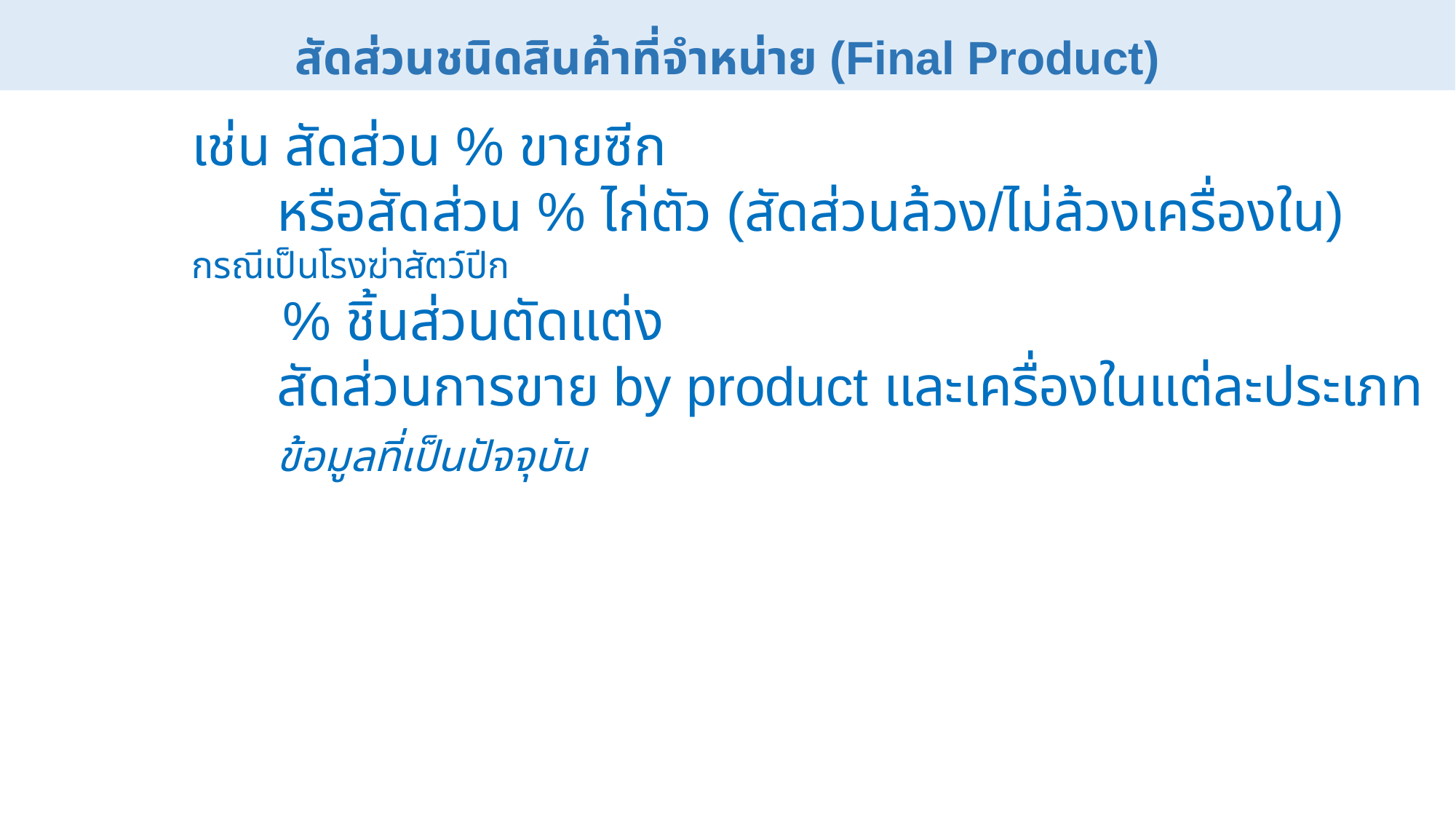

# สัดส่วนชนิดสินค้าที่จำหน่าย (Final Product)
เช่น สัดส่วน % ขายซีก
      หรือสัดส่วน % ไก่ตัว (สัดส่วนล้วง/ไม่ล้วงเครื่องใน)  กรณีเป็นโรงฆ่าสัตว์ปีก
      % ชิ้นส่วนตัดแต่ง
      สัดส่วนการขาย by product และเครื่องในแต่ละประเภท
      ข้อมูลที่เป็นปัจจุบัน